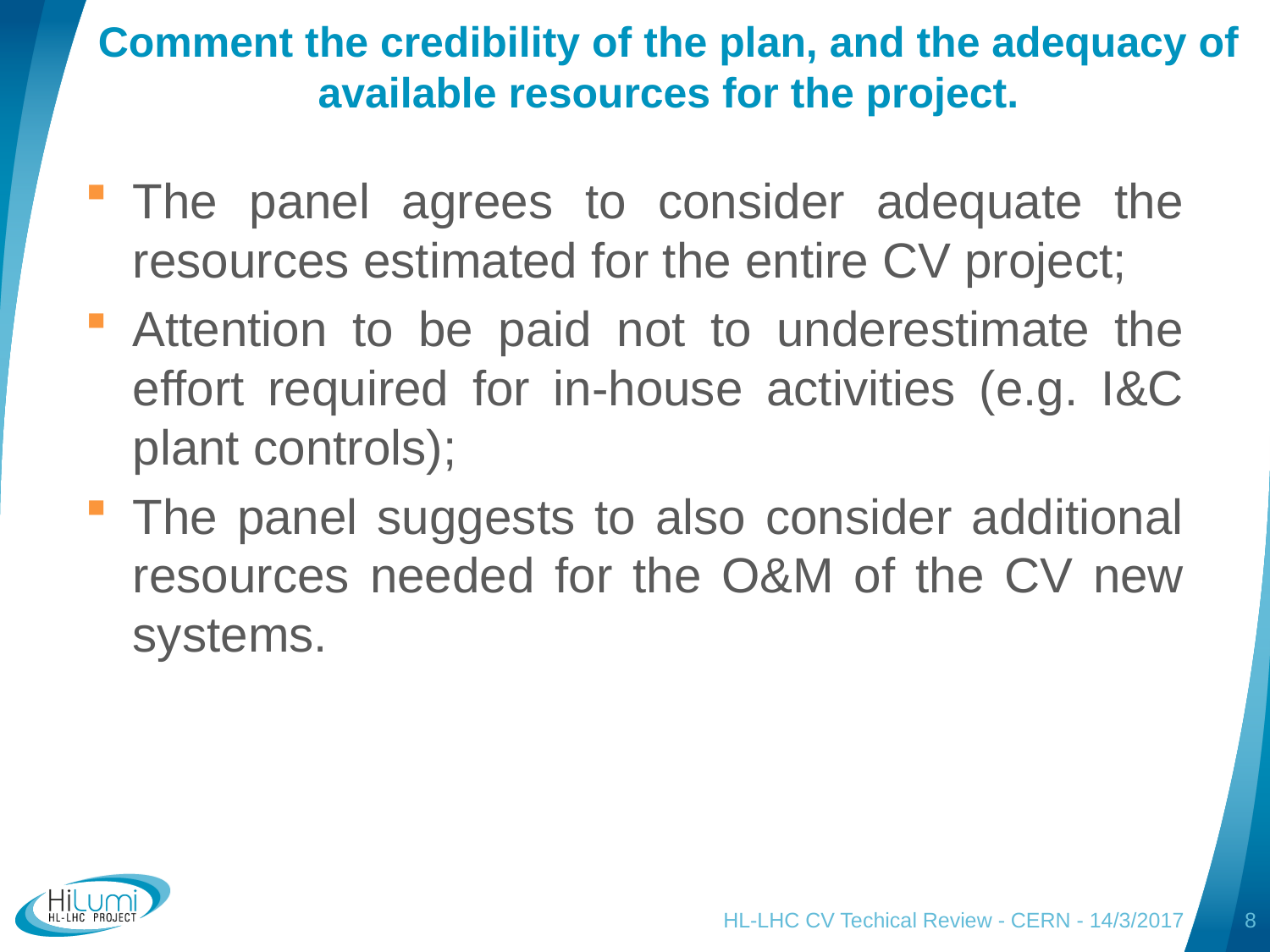

# Comment the credibility of the plan, and the adequacy of available resources for the project.
The panel agrees to consider adequate the resources estimated for the entire CV project;
Attention to be paid not to underestimate the effort required for in-house activities (e.g. I&C plant controls);
The panel suggests to also consider additional resources needed for the O&M of the CV new systems.

HL-LHC CV Techical Review - CERN - 14/3/2017
8